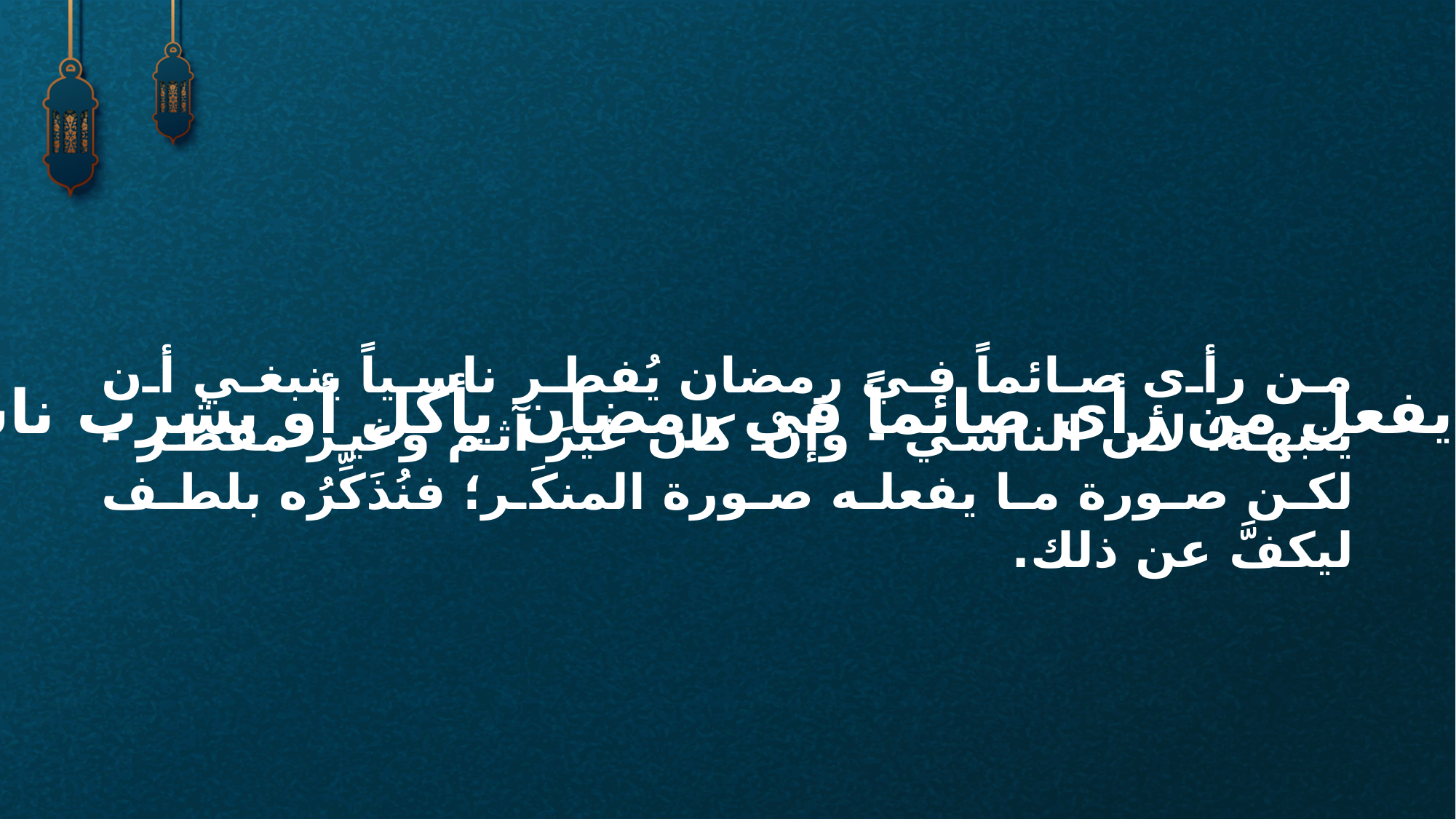

من رأى صائماً في رمضان يُفطر ناسياً ينبغي أن ينبهه؛ لأن الناسيَ - وإنْ كان غيرَ آثم وغير مفطر - لكن صورة ما يفعله صورة المنكَر؛ فنُذَكِّرُه بلطف ليكفَّ عن ذلك.
ماذا يفعل من رأى صائماً في رمضان يأكل أو يشرب ناسياً؟